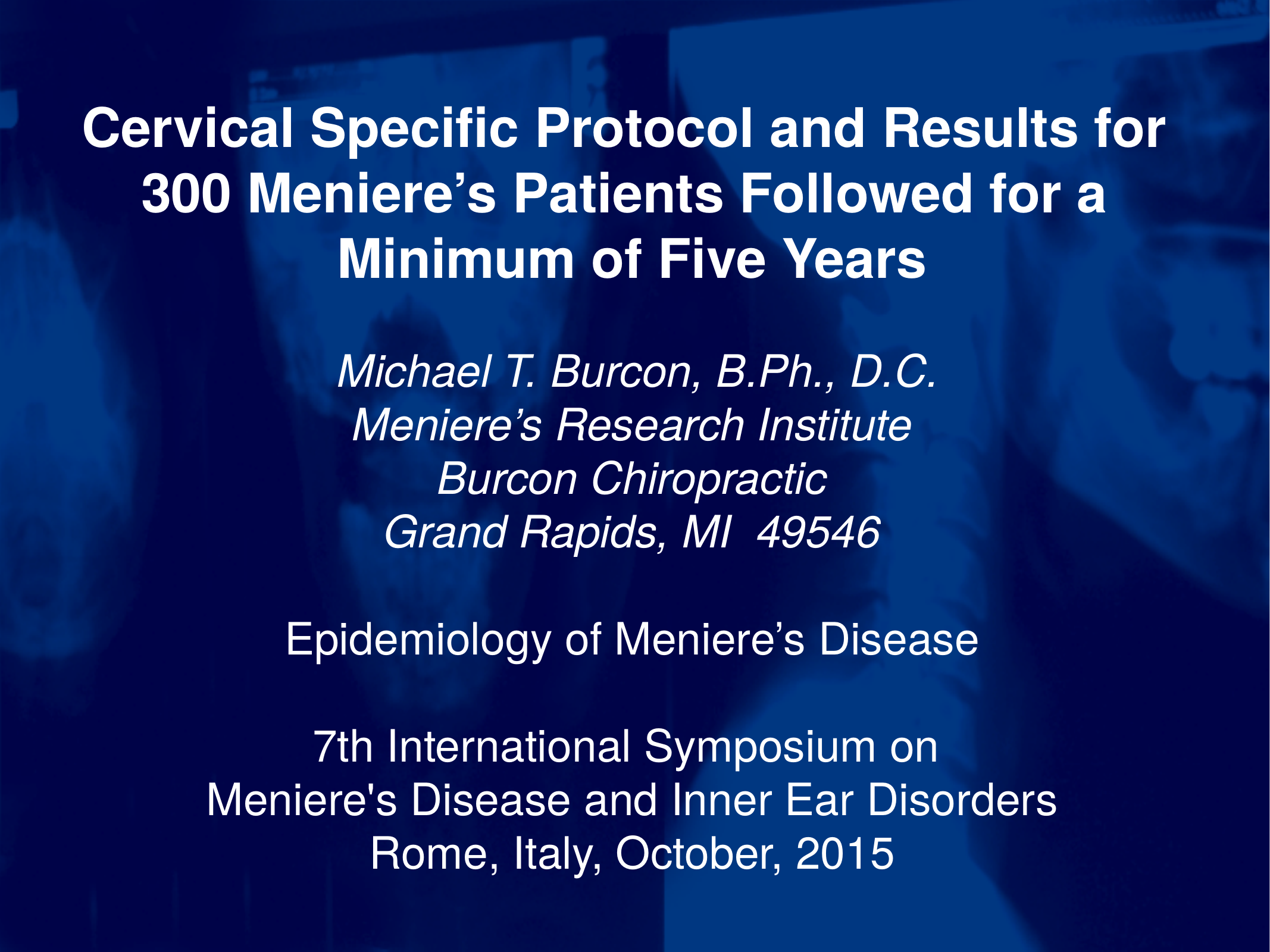

Cervical Specific Protocol and Results for
300 Meniere’s Patients Followed for a
Minimum of Five Years

 Michael T. Burcon, B.Ph., D.C.
Meniere’s Research Institute
Burcon Chiropractic
Grand Rapids, MI  49546

Epidemiology of Meniere’s Disease

7th International Symposium on
Meniere's Disease and Inner Ear Disorders
Rome, Italy, October, 2015